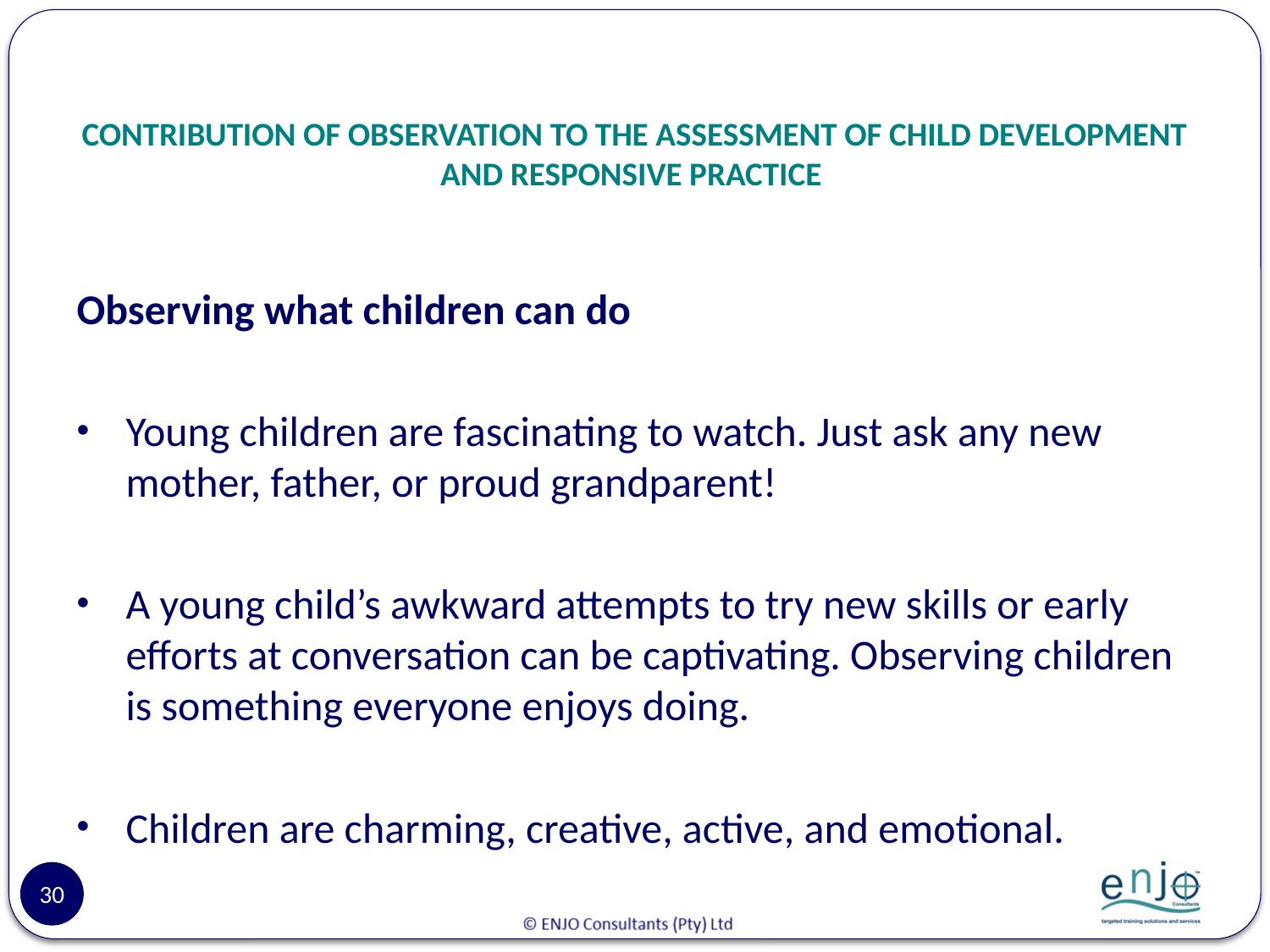

# CONTRIBUTION OF OBSERVATION TO THE ASSESSMENT OF CHILD DEVELOPMENT AND RESPONSIVE PRACTICE
Observing what children can do

Young children are fascinating to watch. Just ask any new mother, father, or proud grandparent!

A young child’s awkward attempts to try new skills or early efforts at conversation can be captivating. Observing children is something everyone enjoys doing.

Children are charming, creative, active, and emotional.
30